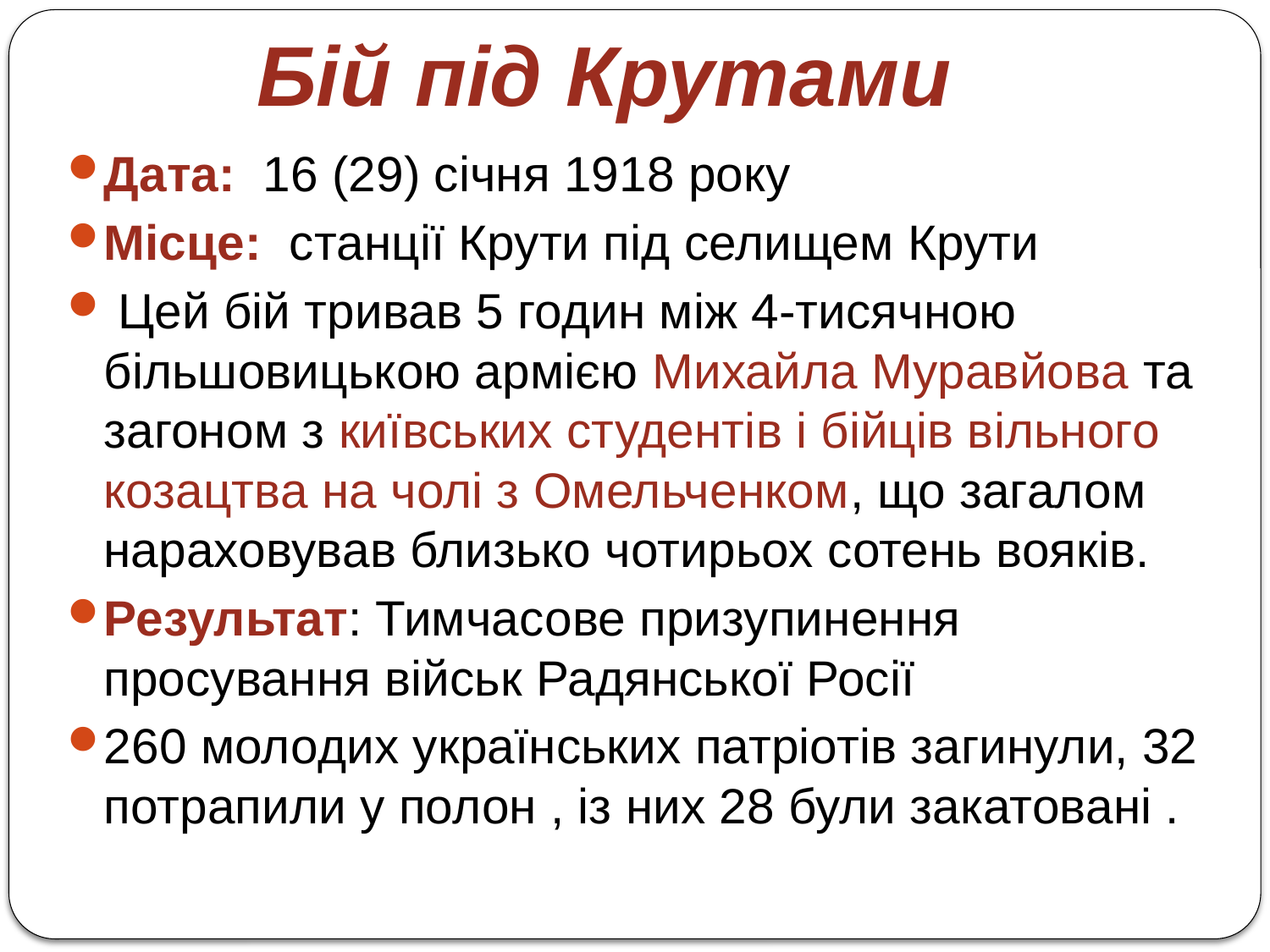

# Бій під Крутами
Дата:  16 (29) січня 1918 року
Місце:  станції Крути під селищем Крути
 Цей бій тривав 5 годин між 4-тисячною більшовицькою армією Михайла Муравйова та загоном з київських студентів і бійців вільного козацтва на чолі з Омельченком, що загалом нараховував близько чотирьох сотень вояків.
Результат: Тимчасове призупинення просування військ Радянської Росії
260 молодих українських патріотів загинули, 32 потрапили у полон , із них 28 були закатовані .